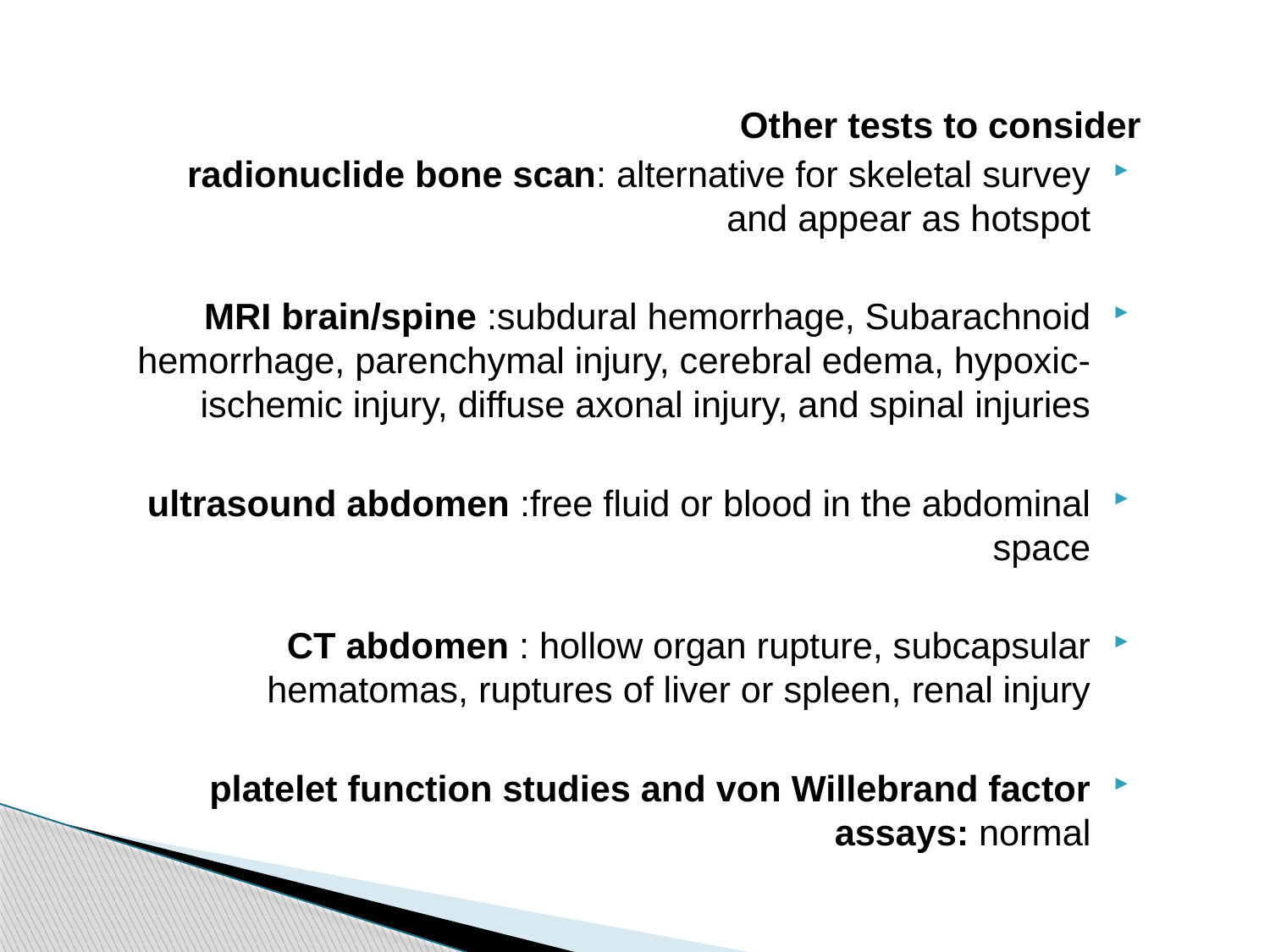

Other tests to consider
radionuclide bone scan: alternative for skeletal survey and appear as hotspot

MRI brain/spine :subdural hemorrhage, Subarachnoid hemorrhage, parenchymal injury, cerebral edema, hypoxic-ischemic injury, diffuse axonal injury, and spinal injuries

ultrasound abdomen :free fluid or blood in the abdominal space

CT abdomen : hollow organ rupture, subcapsular hematomas, ruptures of liver or spleen, renal injury

platelet function studies and von Willebrand factor assays: normal